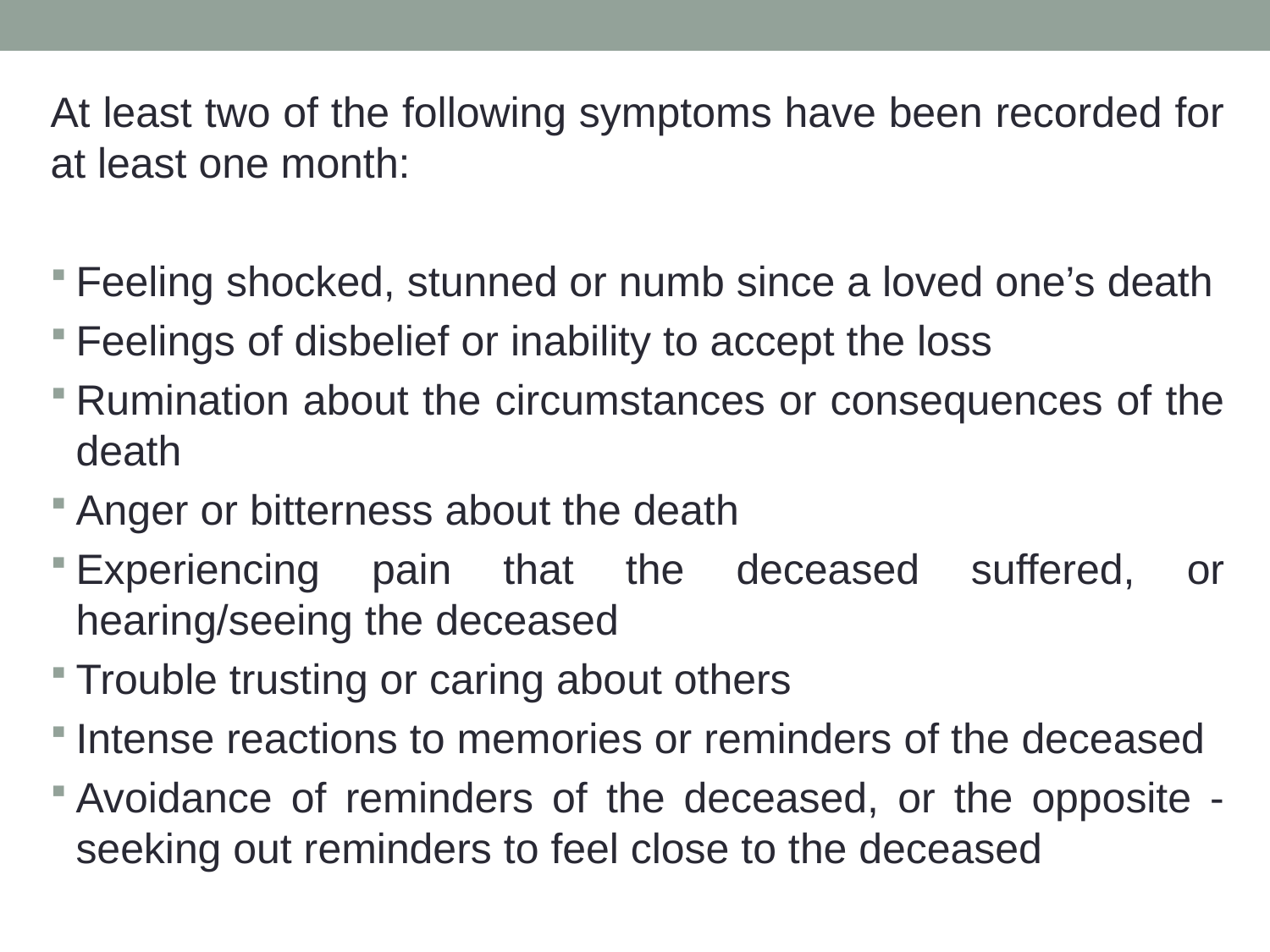

At least two of the following symptoms have been recorded for at least one month:

Feeling shocked, stunned or numb since a loved one’s death
Feelings of disbelief or inability to accept the loss
Rumination about the circumstances or consequences of the death
Anger or bitterness about the death
Experiencing pain that the deceased suffered, or hearing/seeing the deceased
Trouble trusting or caring about others
Intense reactions to memories or reminders of the deceased
Avoidance of reminders of the deceased, or the opposite - seeking out reminders to feel close to the deceased